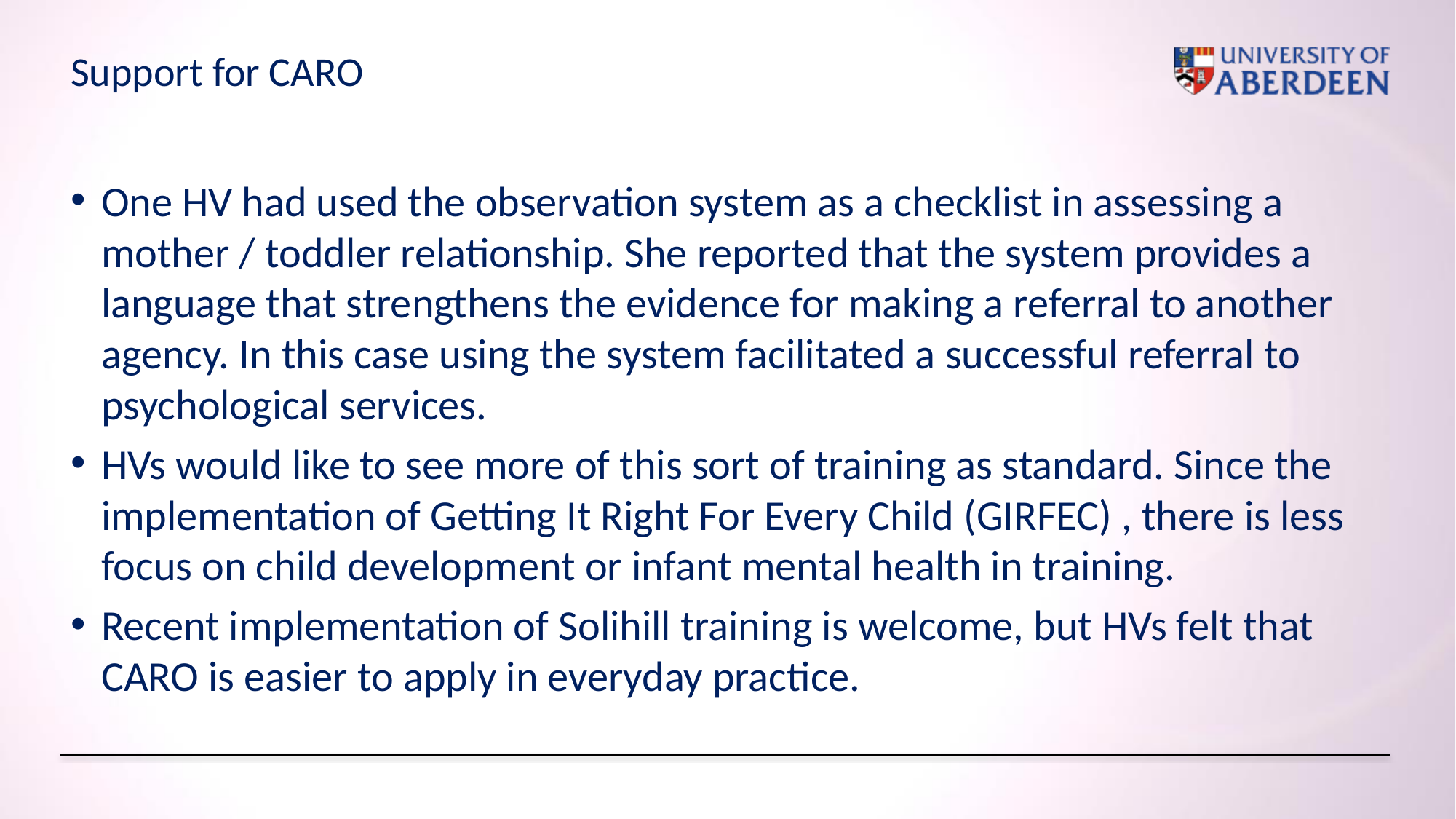

# Support for CARO
One HV had used the observation system as a checklist in assessing a mother / toddler relationship. She reported that the system provides a language that strengthens the evidence for making a referral to another agency. In this case using the system facilitated a successful referral to psychological services.
HVs would like to see more of this sort of training as standard. Since the implementation of Getting It Right For Every Child (GIRFEC) , there is less focus on child development or infant mental health in training.
Recent implementation of Solihill training is welcome, but HVs felt that CARO is easier to apply in everyday practice.